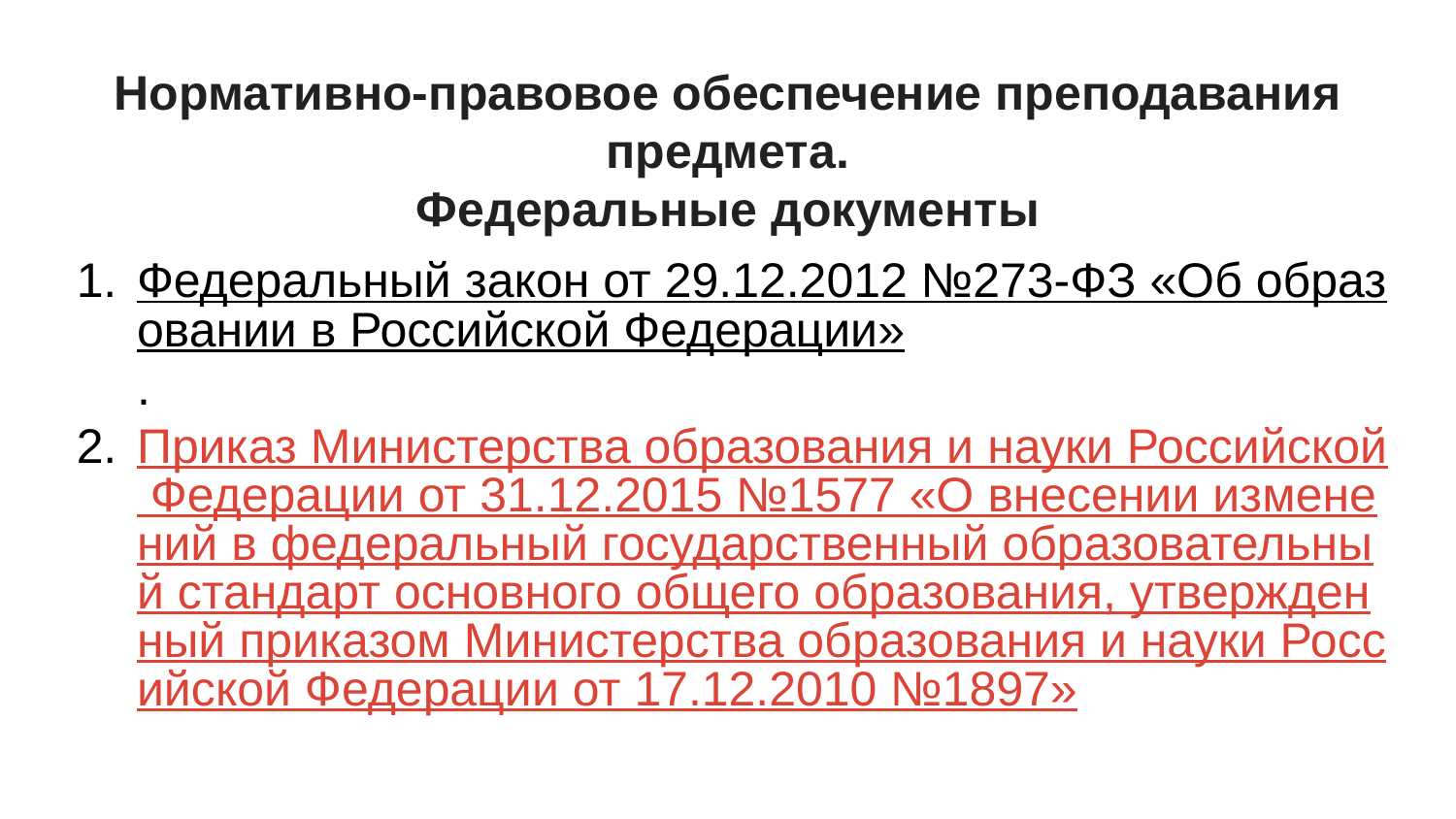

# Нормативно-правовое обеспечение преподавания предмета.
Федеральные документы

Федеральный закон от 29.12.2012 №273-ФЗ «Об образовании в Российской Федерации».
Приказ Министерства образования и науки Российской Федерации от 31.12.2015 №1577 «О внесении изменений в федеральный государственный образовательный стандарт основного общего образования, утвержденный приказом Министерства образования и науки Российской Федерации от 17.12.2010 №1897»